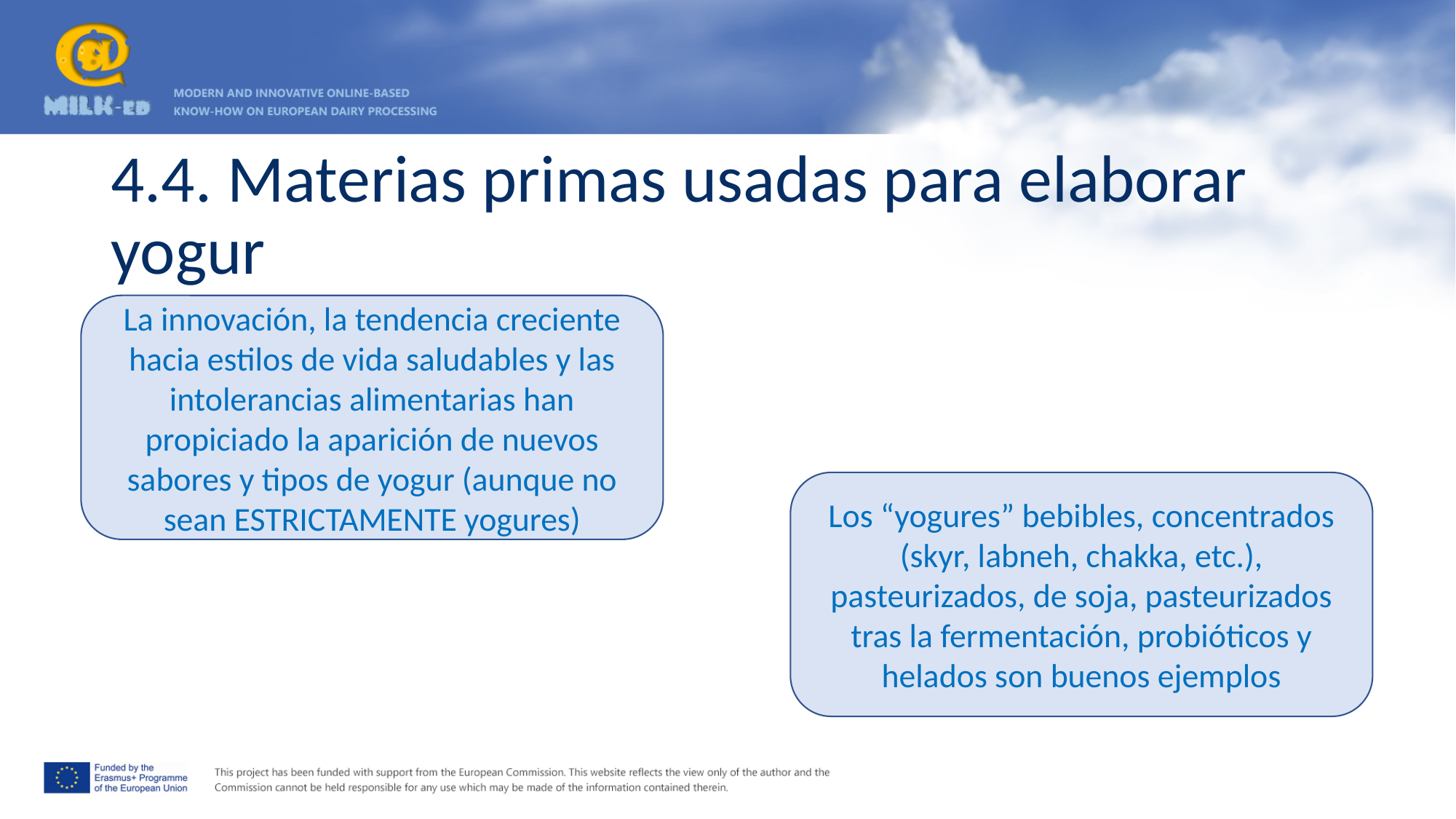

# 4.4. Materias primas usadas para elaborar yogur
La innovación, la tendencia creciente hacia estilos de vida saludables y las intolerancias alimentarias han propiciado la aparición de nuevos sabores y tipos de yogur (aunque no sean ESTRICTAMENTE yogures)
Los “yogures” bebibles, concentrados (skyr, labneh, chakka, etc.), pasteurizados, de soja, pasteurizados tras la fermentación, probióticos y helados son buenos ejemplos